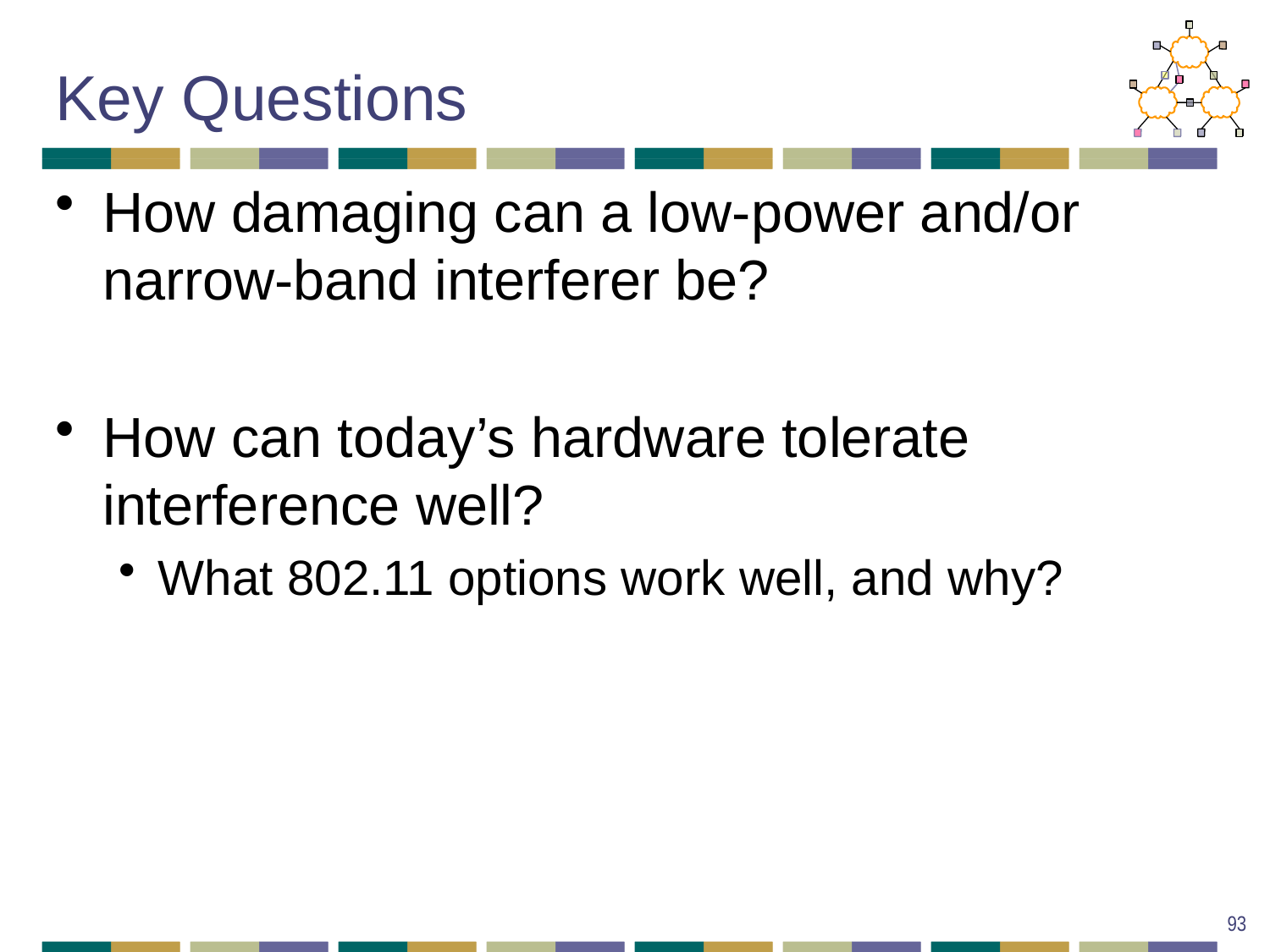

# Key Questions
How damaging can a low-power and/or narrow-band interferer be?

How can today’s hardware tolerate interference well?
What 802.11 options work well, and why?

93